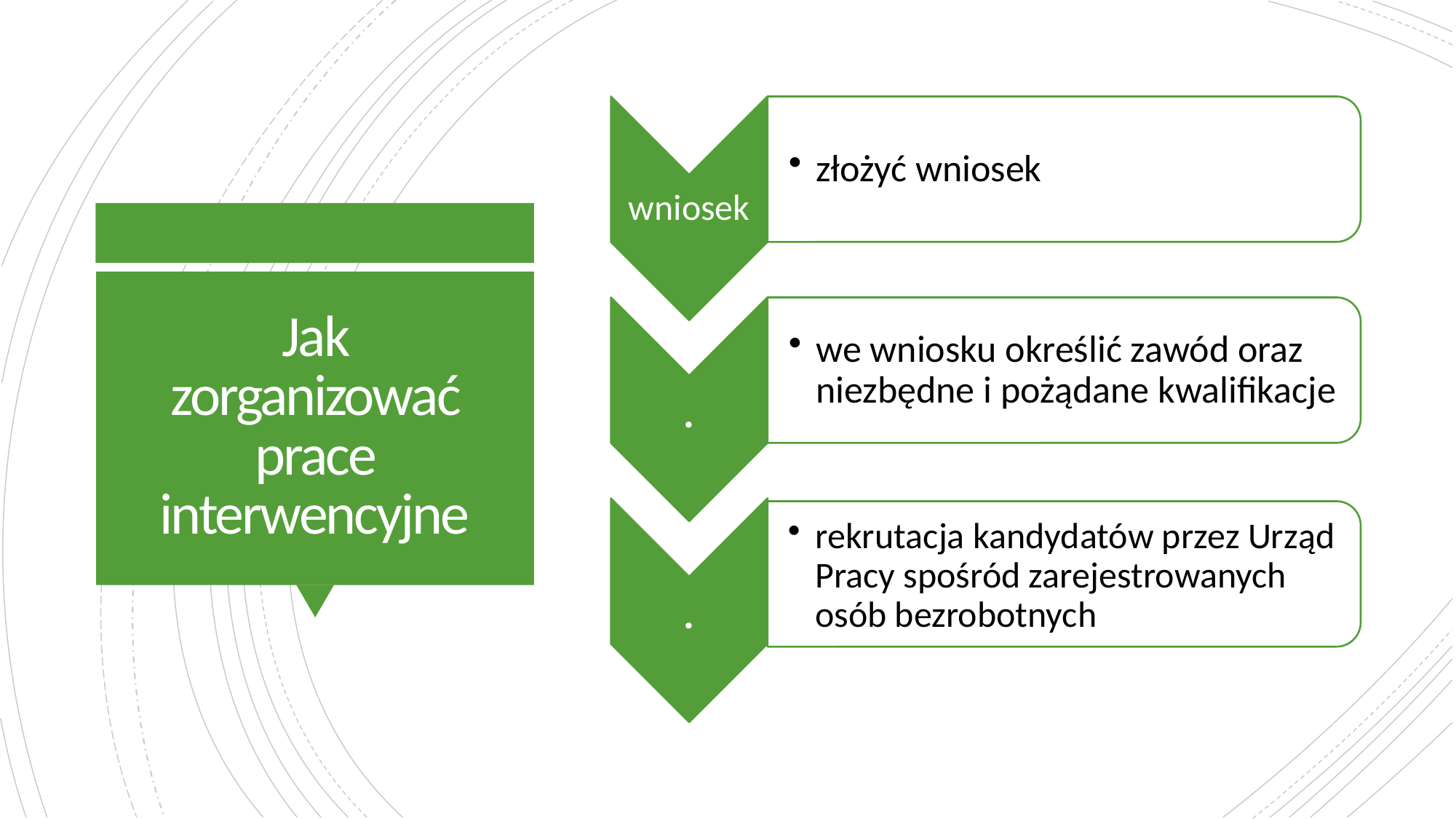

wniosek
złożyć wniosek
.
we wniosku określić zawód oraz niezbędne i pożądane kwalifikacje
.

rekrutacja kandydatów przez Urząd Pracy spośród zarejestrowanych osób bezrobotnych

# Jak zorganizować prace interwencyjne